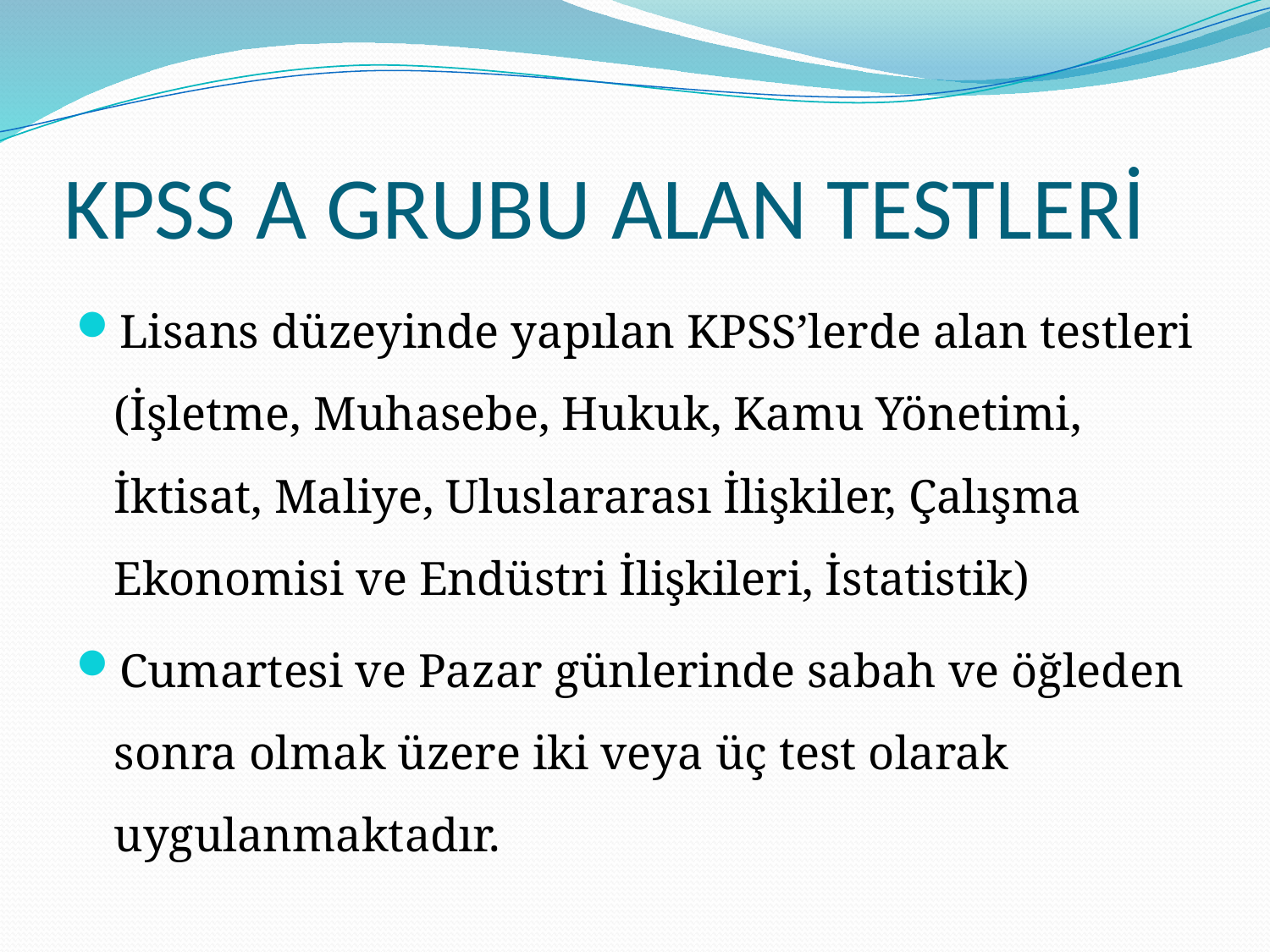

# KPSS A GRUBU ALAN TESTLERİ
Lisans düzeyinde yapılan KPSS’lerde alan testleri (İşletme, Muhasebe, Hukuk, Kamu Yönetimi, İktisat, Maliye, Uluslararası İlişkiler, Çalışma Ekonomisi ve Endüstri İlişkileri, İstatistik)
Cumartesi ve Pazar günlerinde sabah ve öğleden sonra olmak üzere iki veya üç test olarak uygulanmaktadır.